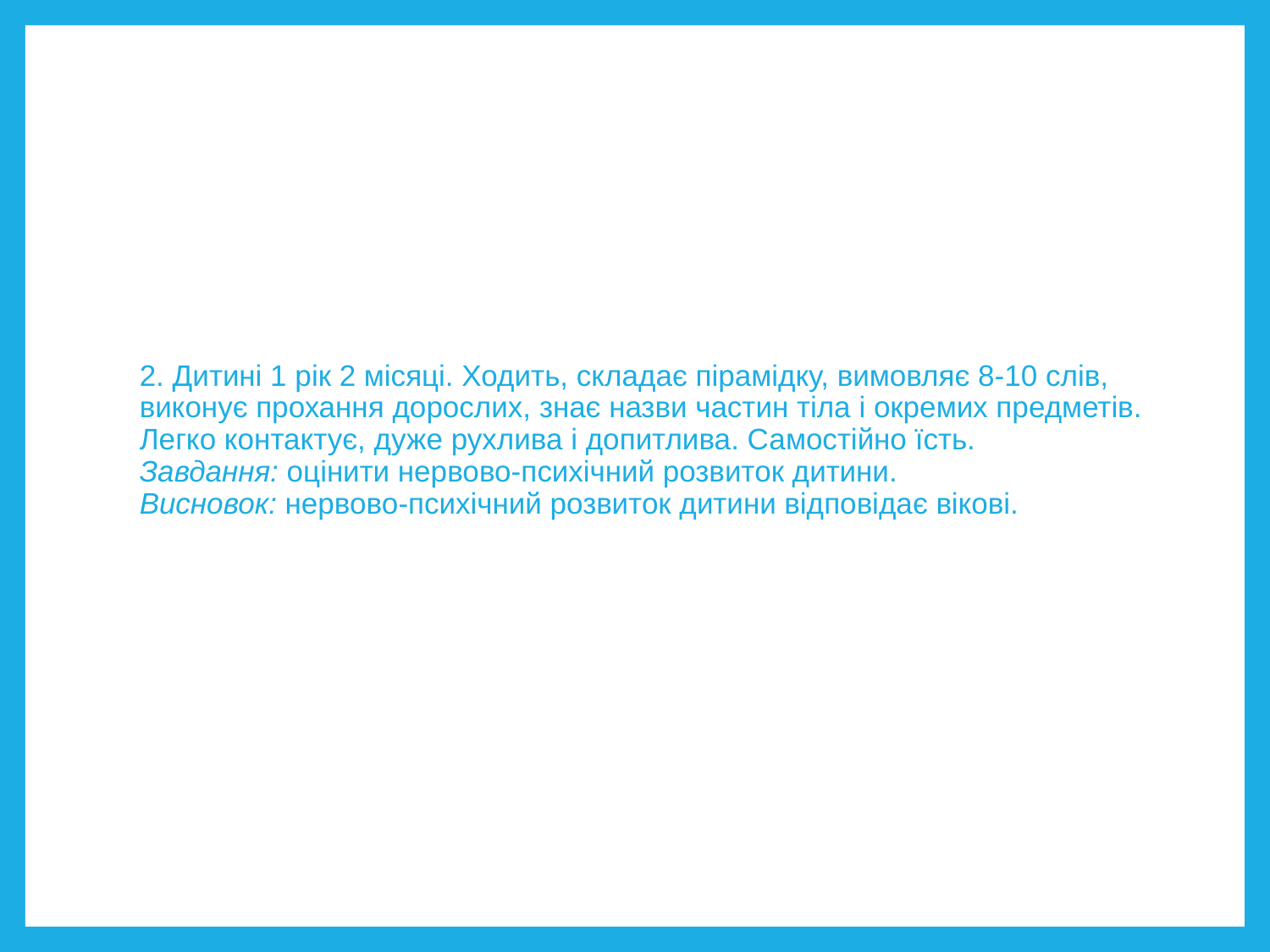

# 2. Дитині 1 рік 2 місяці. Ходить, складає пірамідку, вимовляє 8-10 слів, виконує прохання дорослих, знає назви частин тіла і окремих предметів. Легко контактує, дуже рухлива і допитлива. Самостійно їсть. Завдання: оцінити нервово-психічний розвиток дитини. Висновок: нервово-психічний розвиток дитини відповідає вікові.